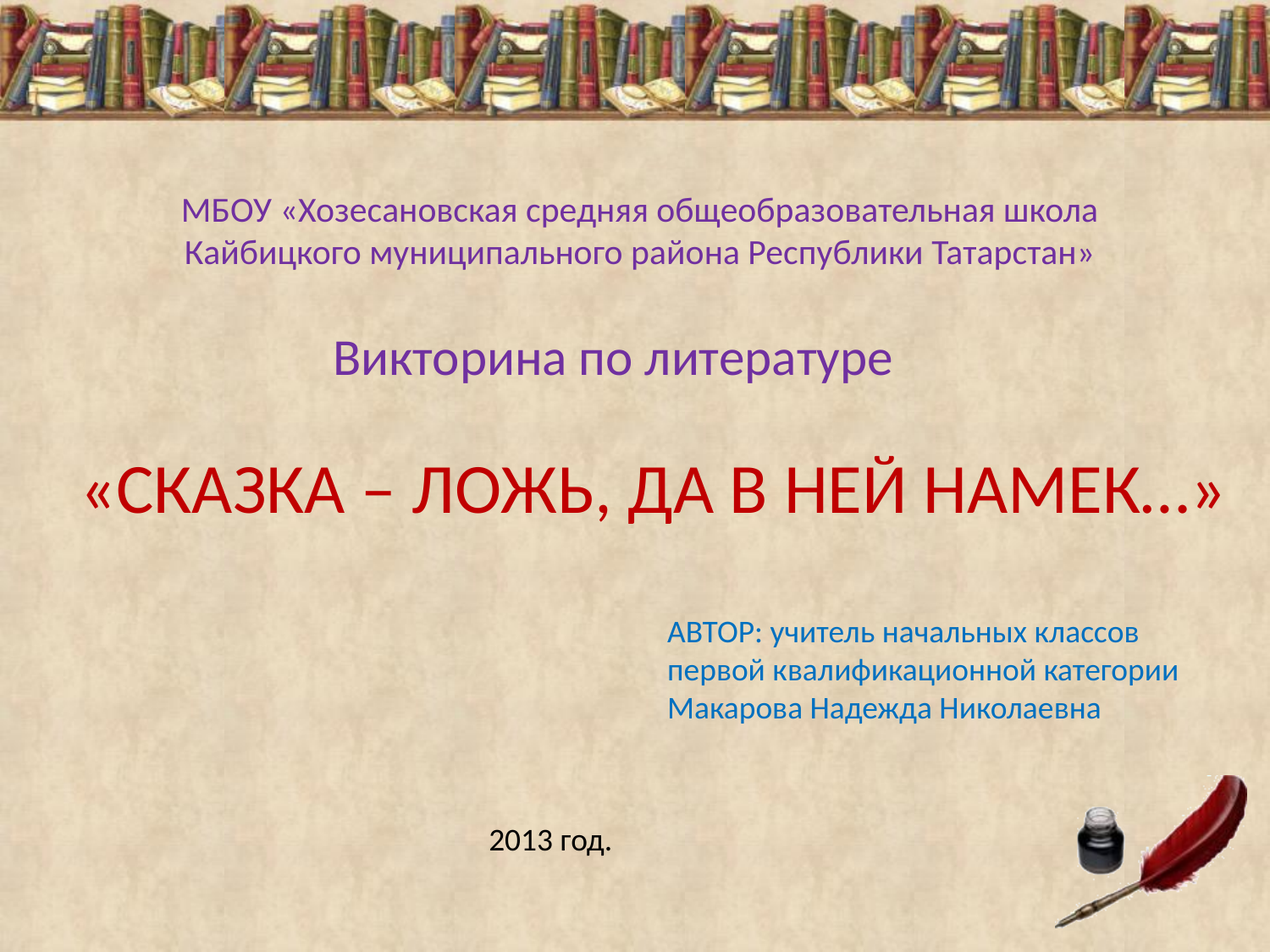

# МБОУ «Хозесановская средняя общеобразовательная школа Кайбицкого муниципального района Республики Татарстан»
Викторина по литературе
   «СКАЗКА – ЛОЖЬ, ДА В НЕЙ НАМЕК…»
АВТОР: учитель начальных классов
первой квалификационной категории Макарова Надежда Николаевна

2013 год.